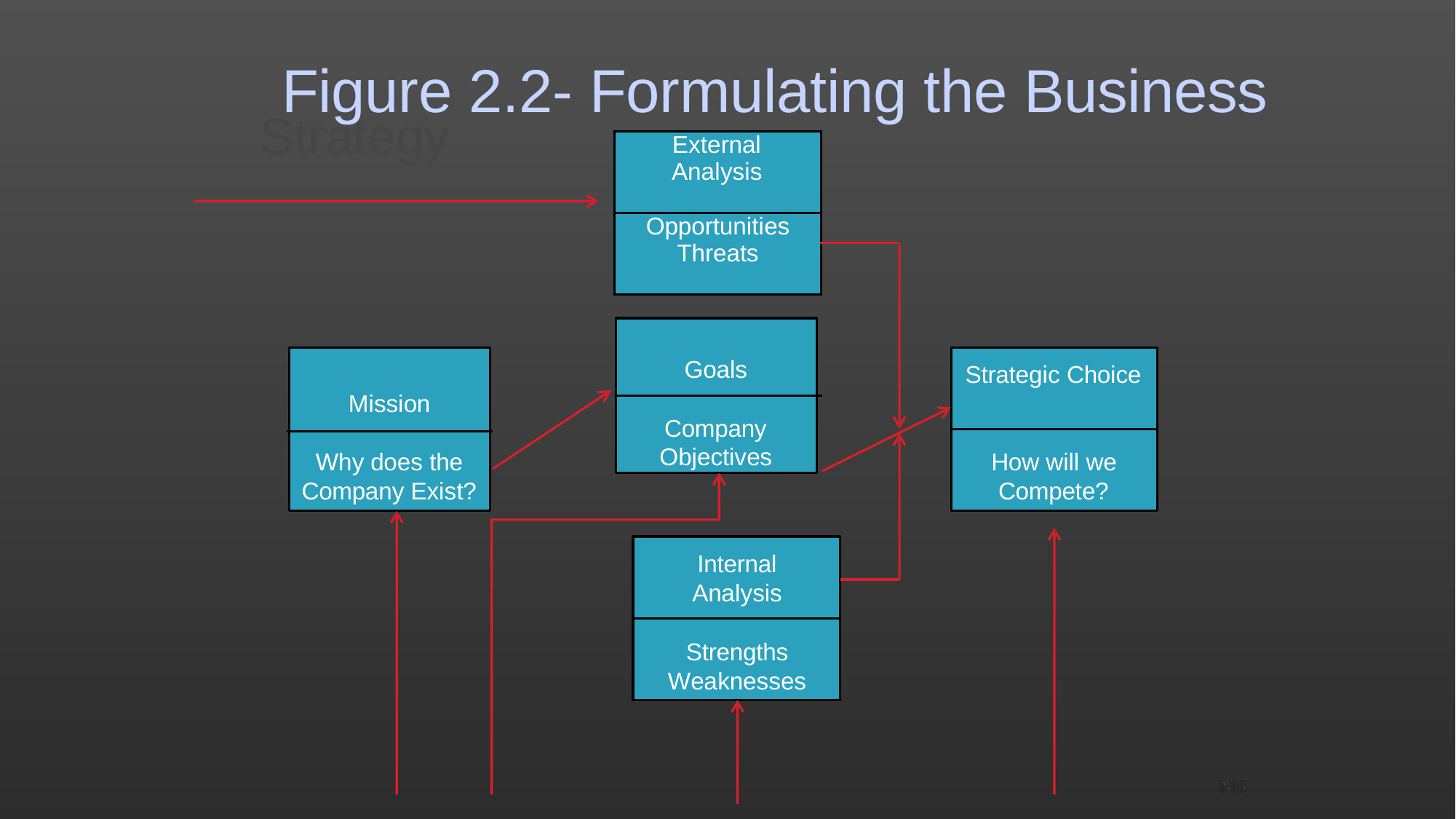

2-13
# Figure 2.2- Formulating the Business
Strategy
| External Analysis |  |
| --- | --- |
| Opportunities Threats |  |
|  |  |

Goals
Strategic Choice
Mission

Company Objectives

Why does the Company Exist?
How will we Compete?

Internal Analysis

Strengths Weaknesses